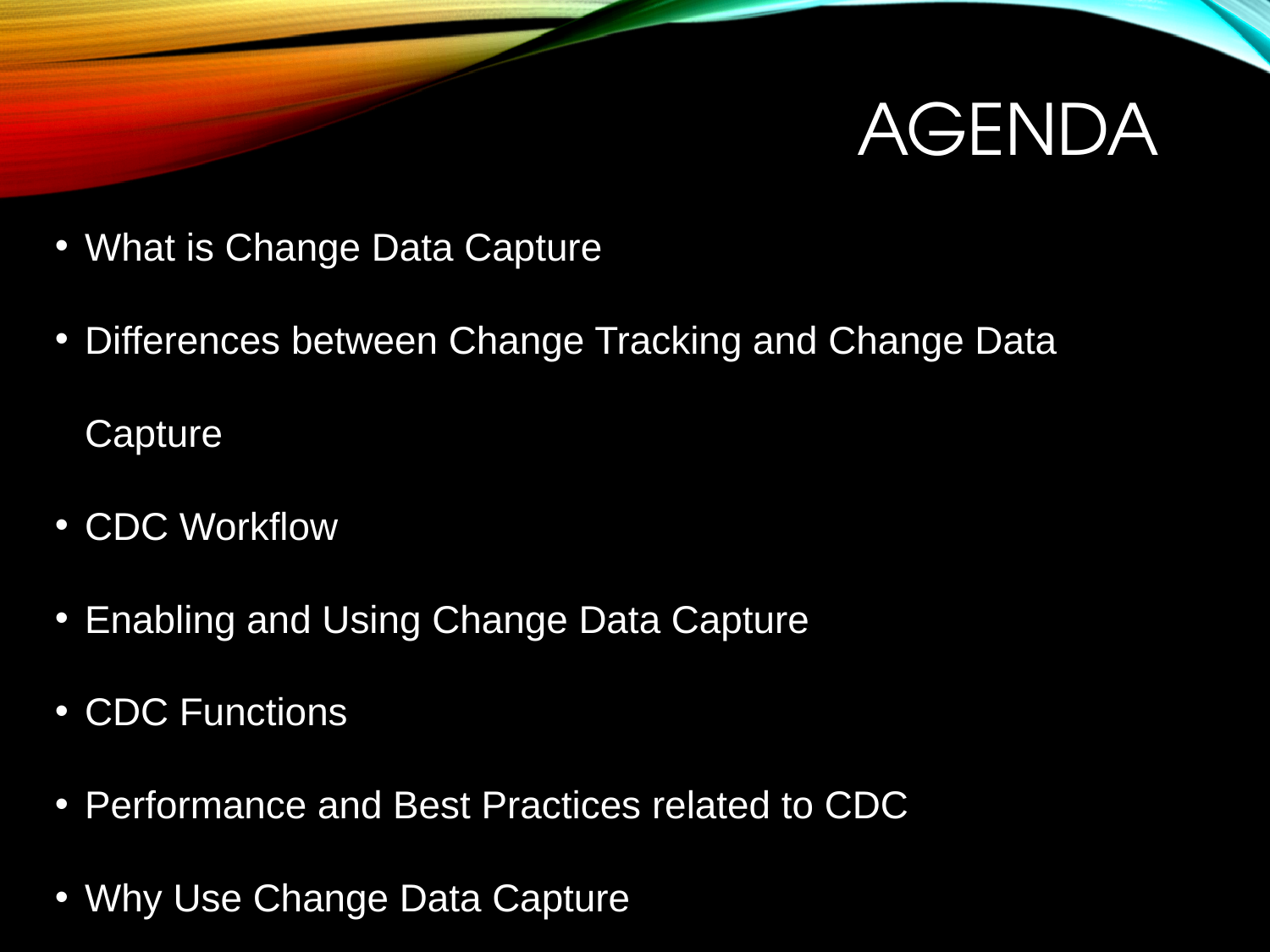

# Agenda
What is Change Data Capture
Differences between Change Tracking and Change Data Capture
CDC Workflow
Enabling and Using Change Data Capture
CDC Functions
Performance and Best Practices related to CDC
Why Use Change Data Capture
Demo